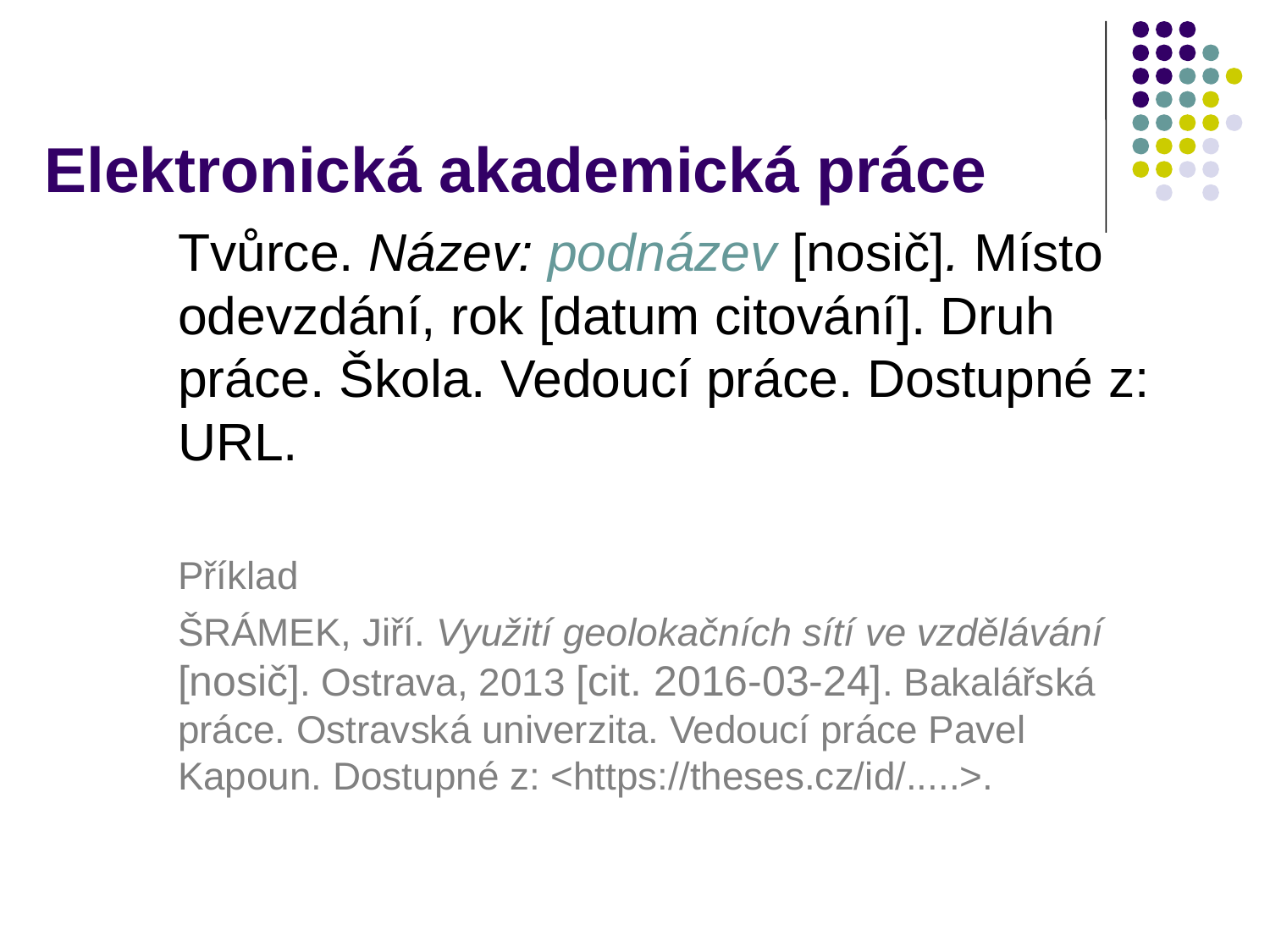

# Elektronická akademická práce
Tvůrce. Název: podnázev [nosič]. Místo odevzdání, rok [datum citování]. Druh práce. Škola. Vedoucí práce. Dostupné z: URL.

Příklad
ŠRÁMEK, Jiří. Využití geolokačních sítí ve vzdělávání [nosič]. Ostrava, 2013 [cit. 2016-03-24]. Bakalářská práce. Ostravská univerzita. Vedoucí práce Pavel Kapoun. Dostupné z: <https://theses.cz/id/.....>.